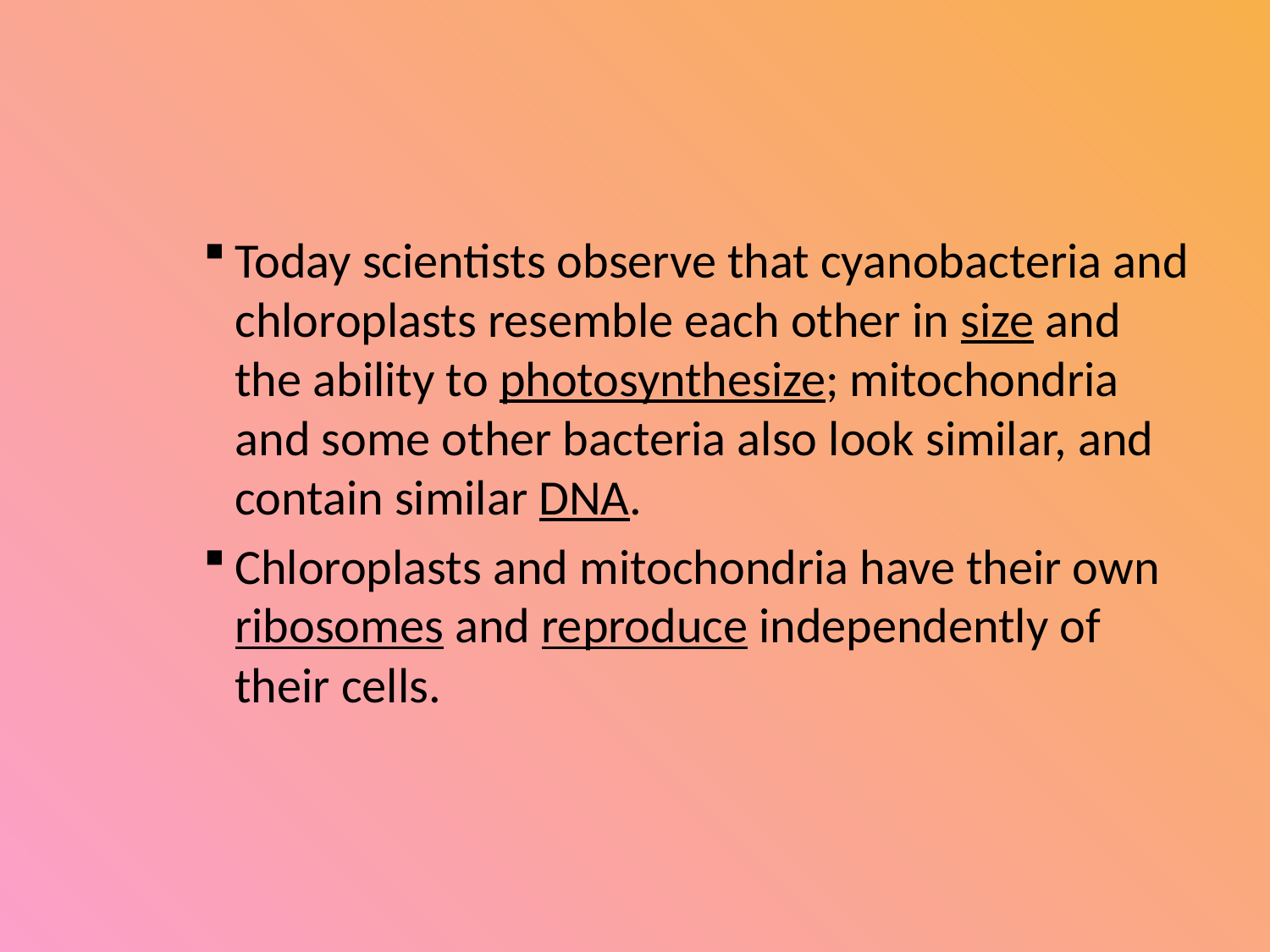

#
Today scientists observe that cyanobacteria and chloroplasts resemble each other in size and the ability to photosynthesize; mitochondria and some other bacteria also look similar, and contain similar DNA.
Chloroplasts and mitochondria have their own ribosomes and reproduce independently of their cells.